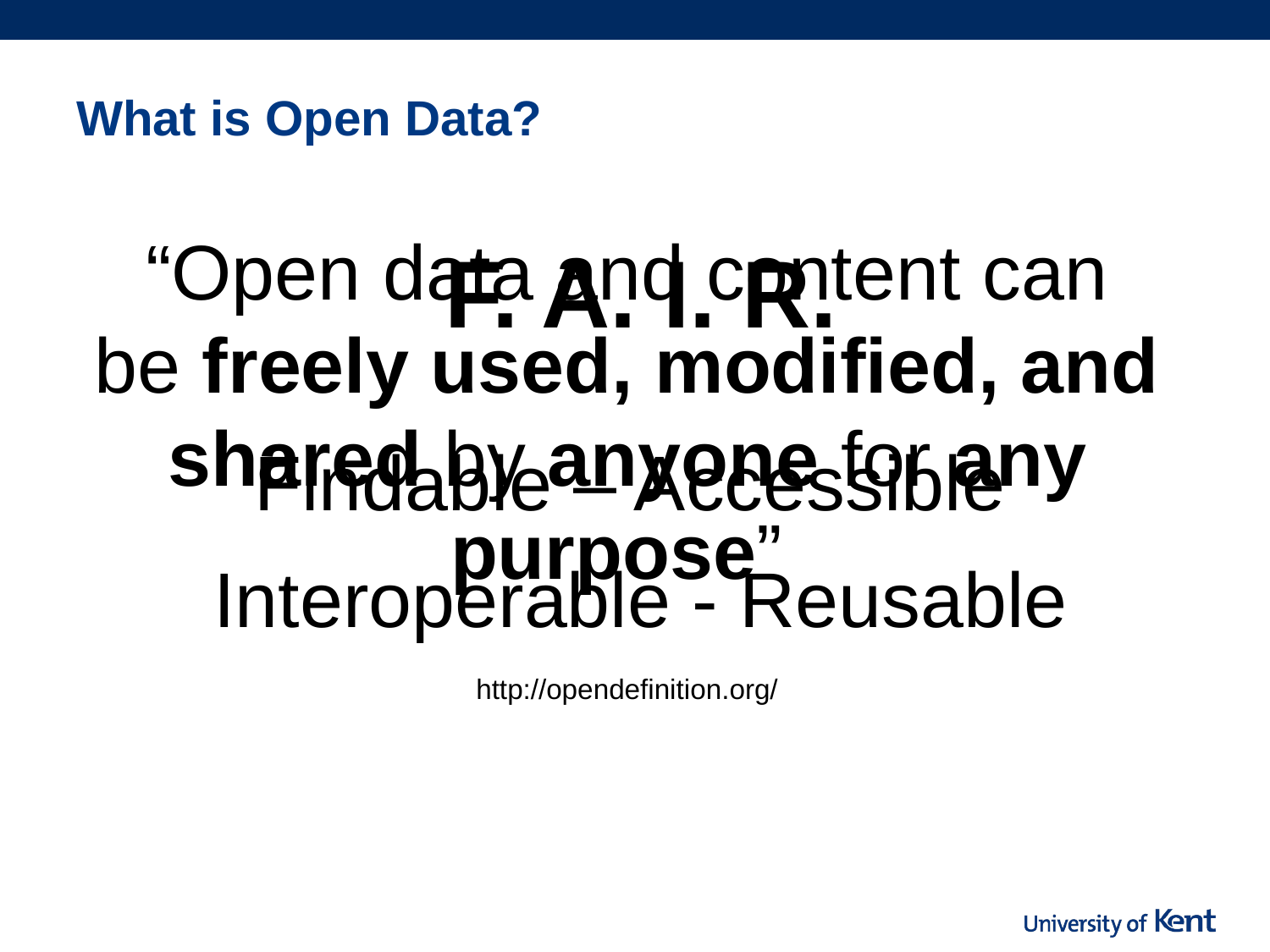

# What is Open Data?
“Open data and content can be freely used, modified, and shared by anyone for any purpose”
http://opendefinition.org/
F. A. I. R.

Findable – Accessible
Interoperable - Reusable